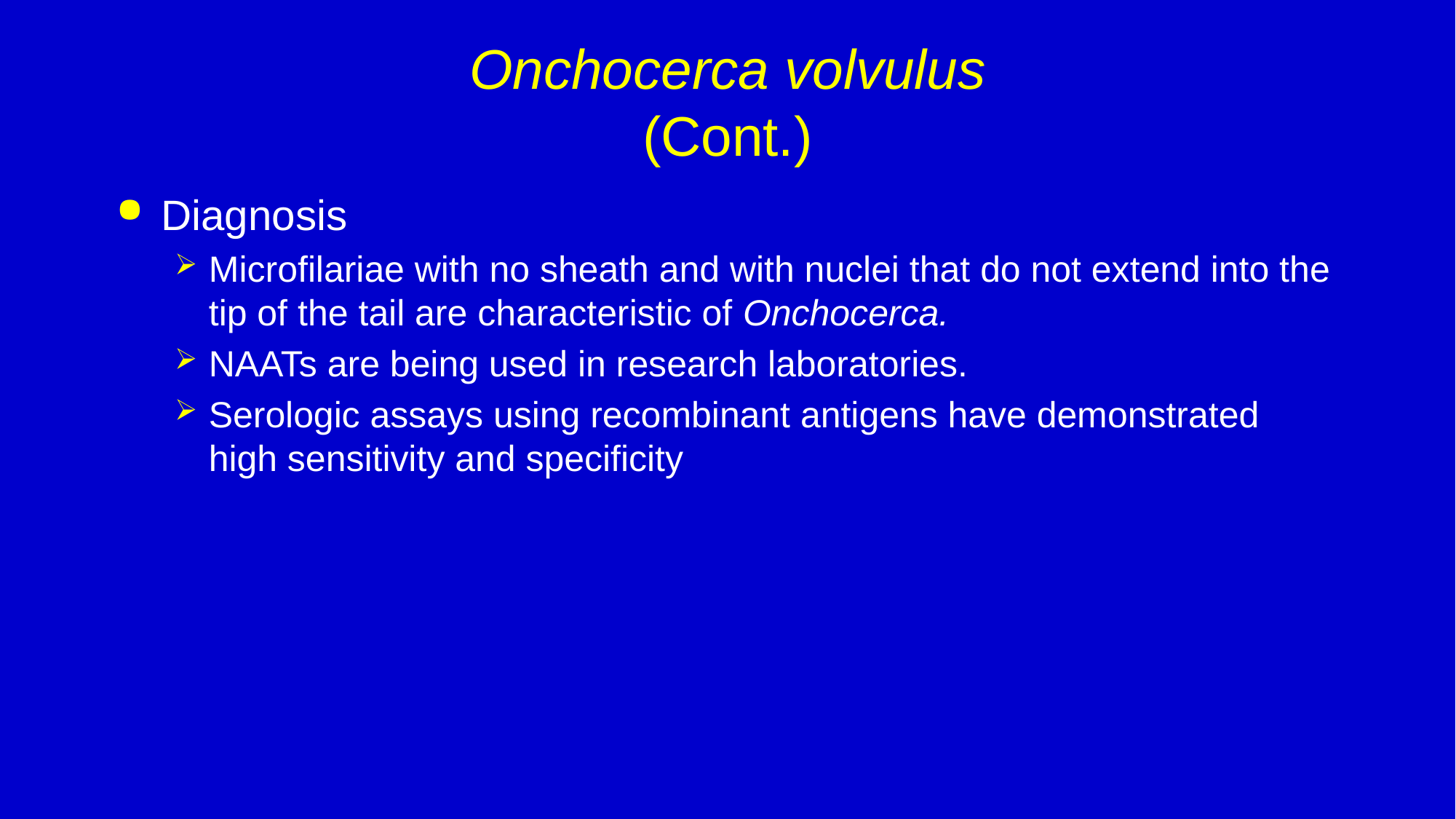

# Onchocerca volvulus (Cont.)
Diagnosis
Microfilariae with no sheath and with nuclei that do not extend into the tip of the tail are characteristic of Onchocerca.
NAATs are being used in research laboratories.
Serologic assays using recombinant antigens have demonstrated high sensitivity and specificity